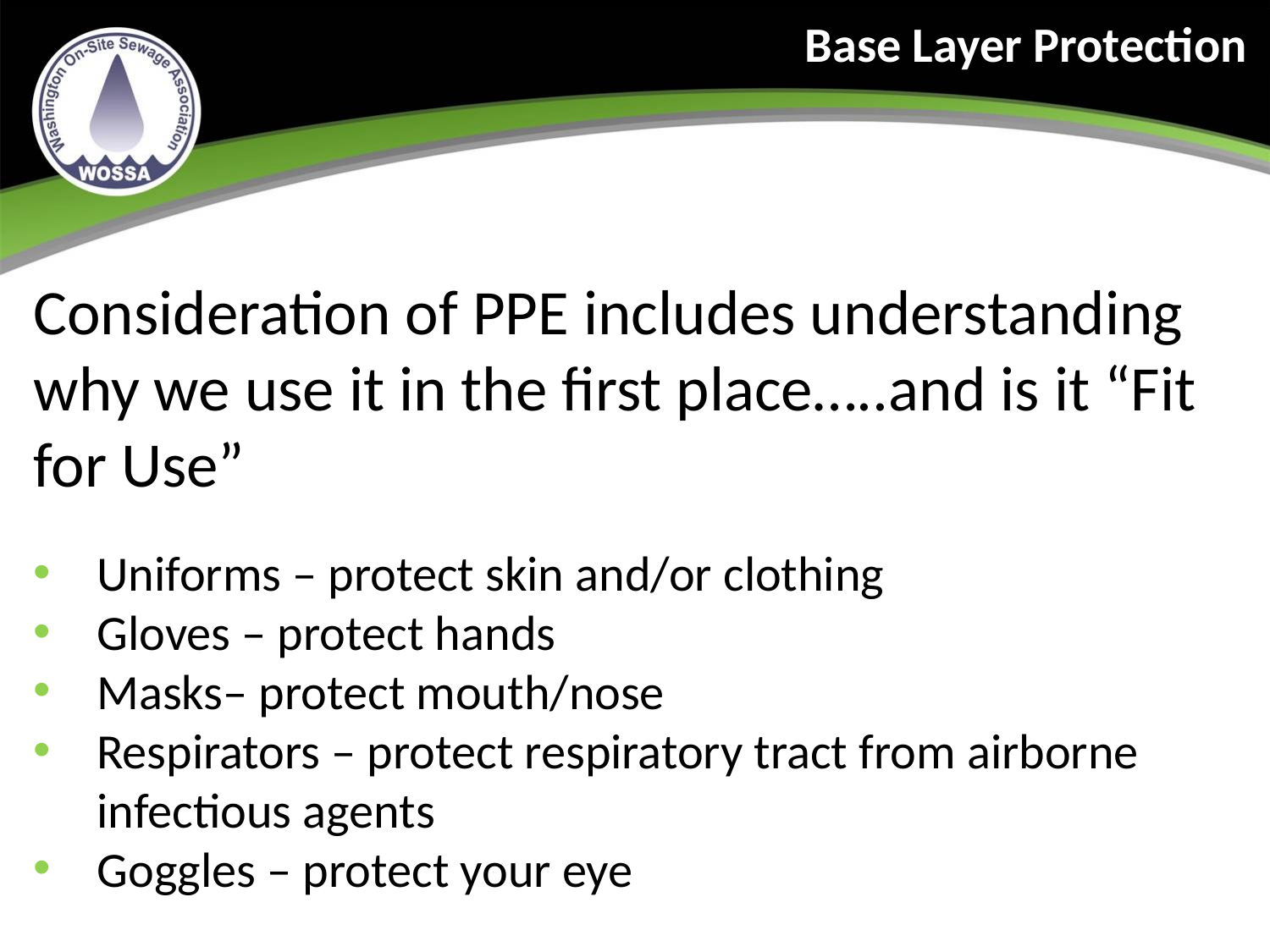

Base Layer Protection
Consideration of PPE includes understanding why we use it in the first place…..and is it “Fit for Use”

Uniforms – protect skin and/or clothing
Gloves – protect hands
Masks– protect mouth/nose
Respirators – protect respiratory tract from airborne infectious agents
Goggles – protect your eye